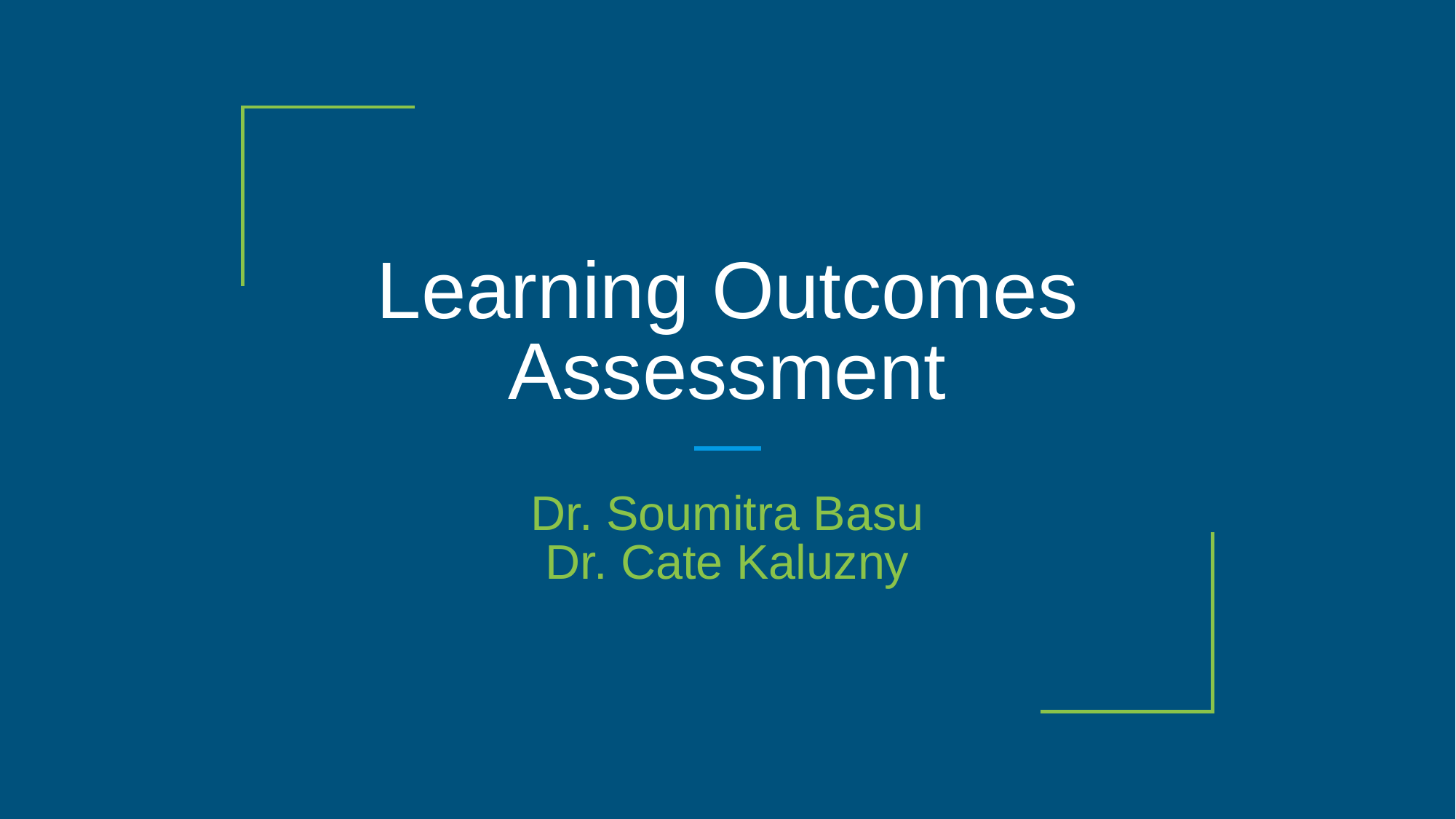

# Learning Outcomes Assessment
Dr. Soumitra Basu
Dr. Cate Kaluzny